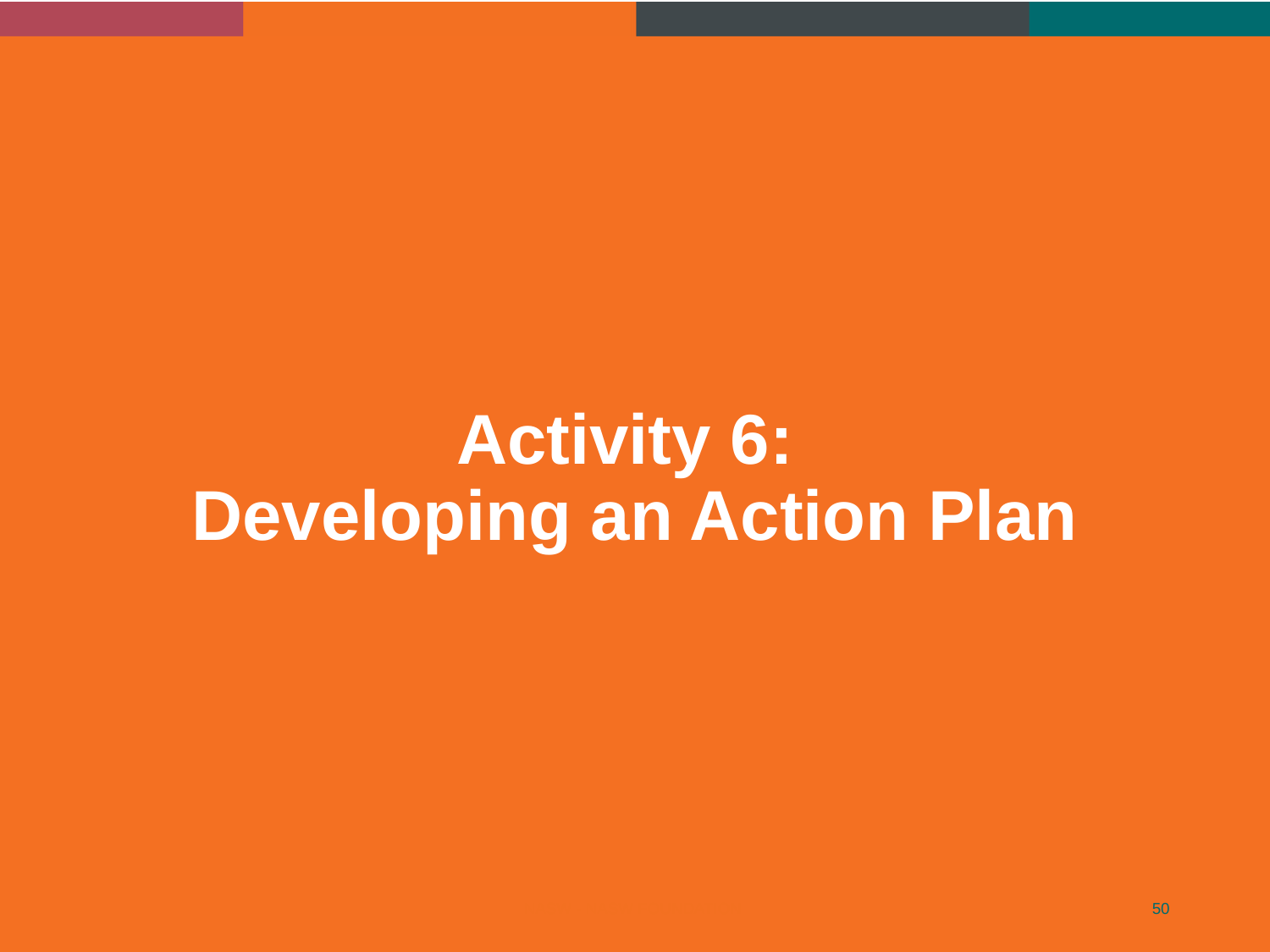

# Activity 6: Developing an Action Plan
NASW - NASW FOUNDATION
50